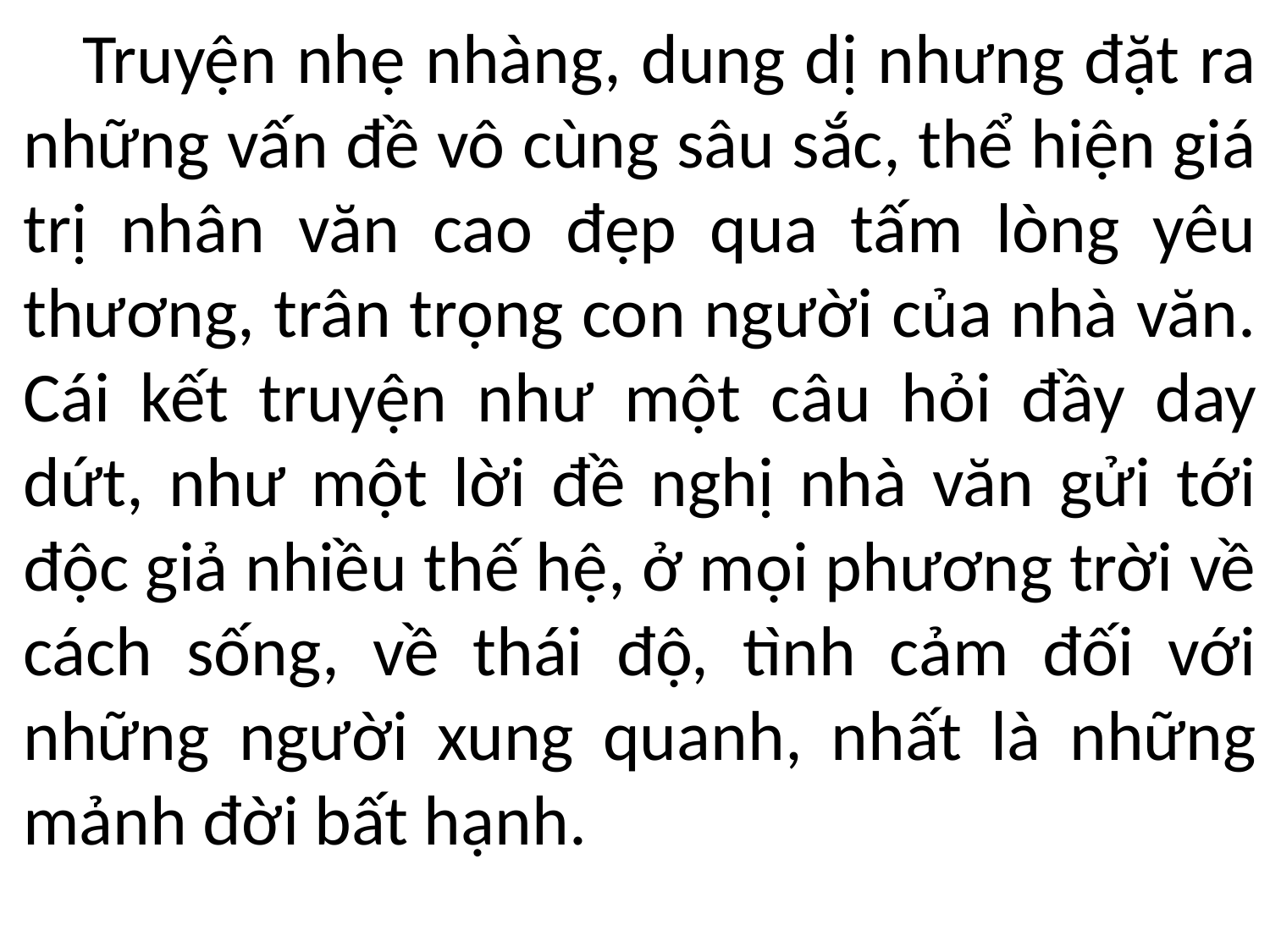

Truyện nhẹ nhàng, dung dị nhưng đặt ra những vấn đề vô cùng sâu sắc, thể hiện giá trị nhân văn cao đẹp qua tấm lòng yêu thương, trân trọng con người của nhà văn. Cái kết truyện như một câu hỏi đầy day dứt, như một lời đề nghị nhà văn gửi tới độc giả nhiều thế hệ, ở mọi phương trời về cách sống, về thái độ, tình cảm đối với những người xung quanh, nhất là những mảnh đời bất hạnh.